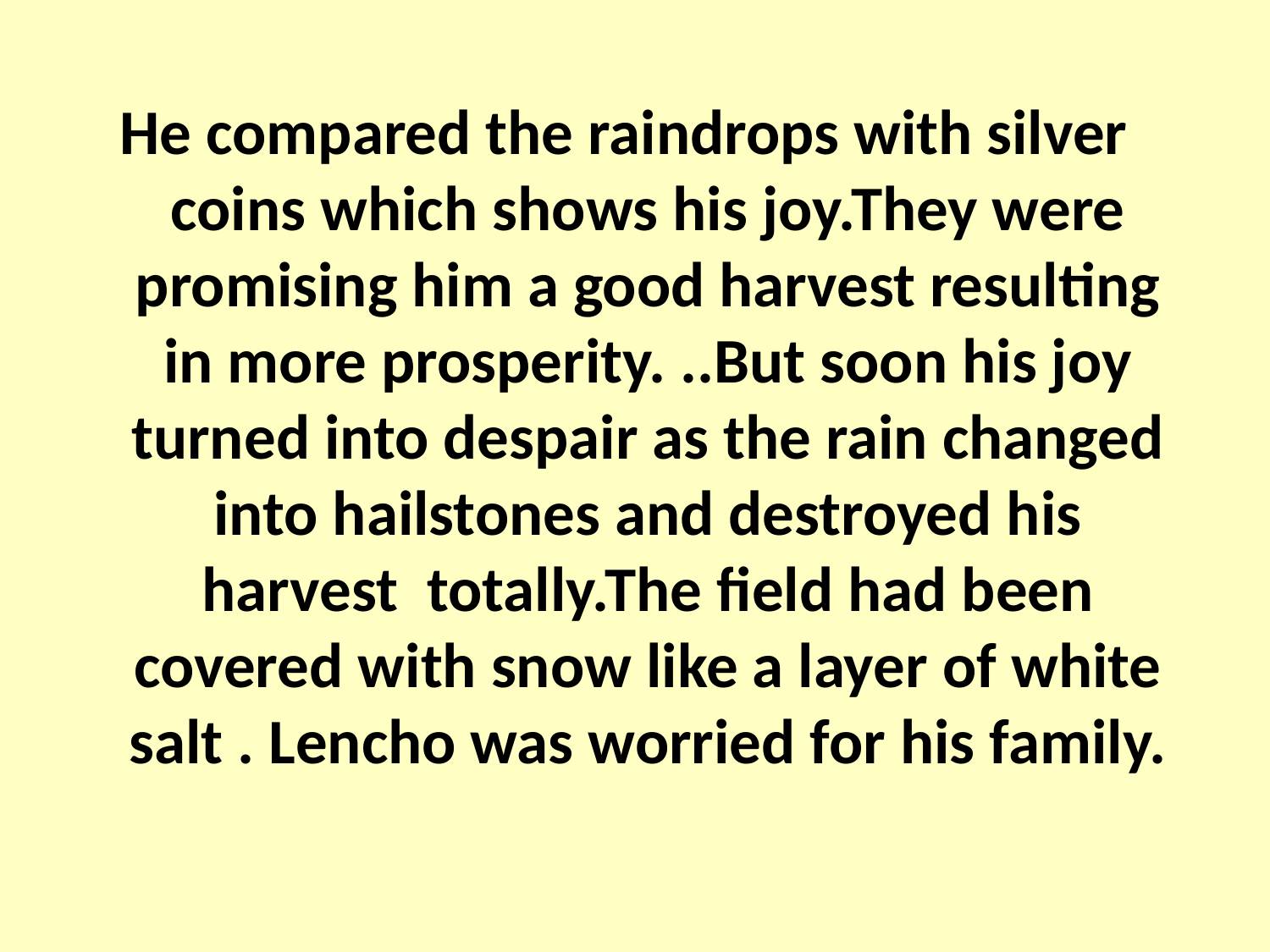

He compared the raindrops with silver coins which shows his joy.They were promising him a good harvest resulting in more prosperity. ..But soon his joy turned into despair as the rain changed into hailstones and destroyed his harvest  totally.The field had been covered with snow like a layer of white salt . Lencho was worried for his family.